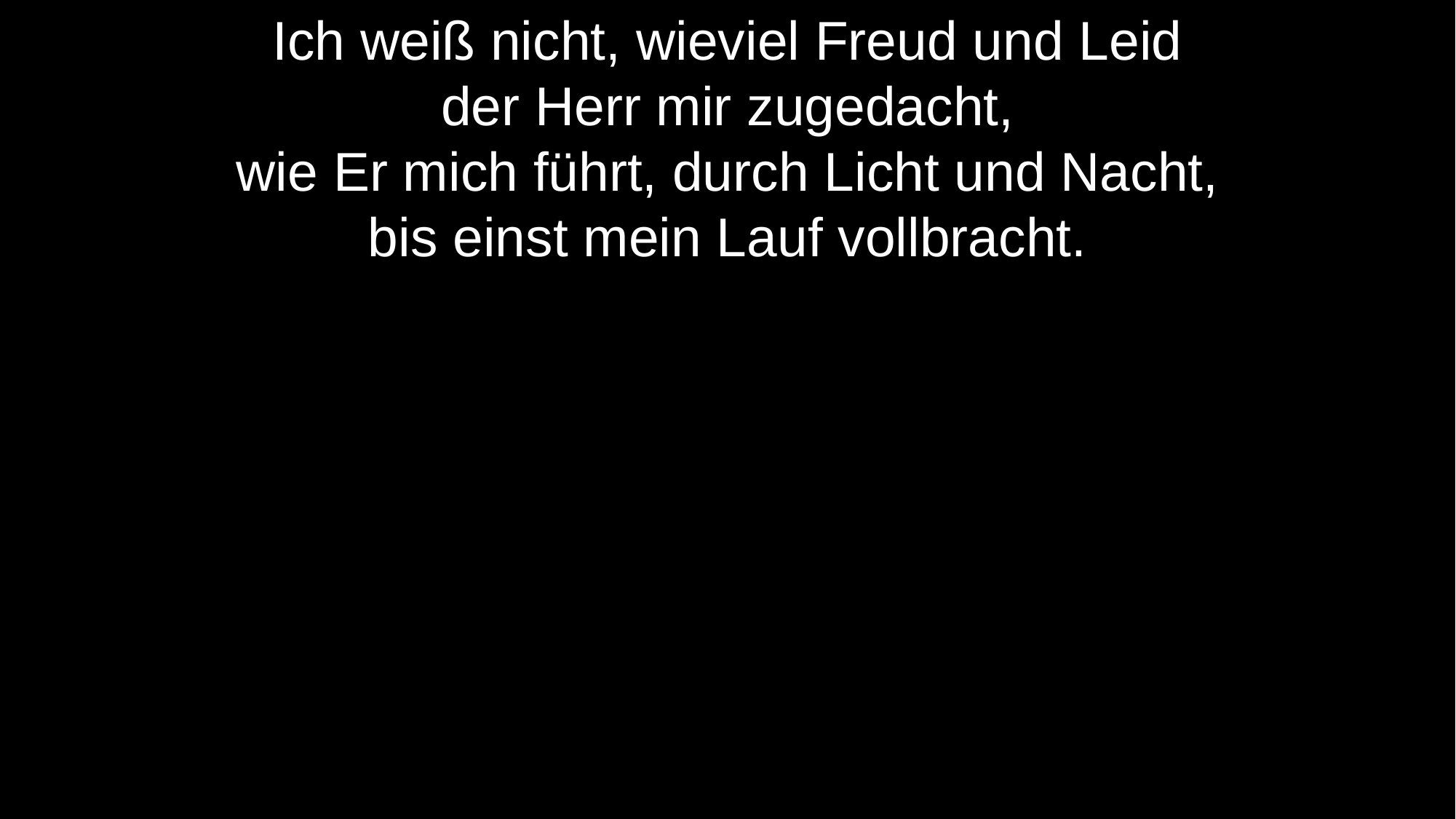

Ich weiß nicht, wieviel Freud und Leid
der Herr mir zugedacht,
wie Er mich führt, durch Licht und Nacht,
bis einst mein Lauf vollbracht.